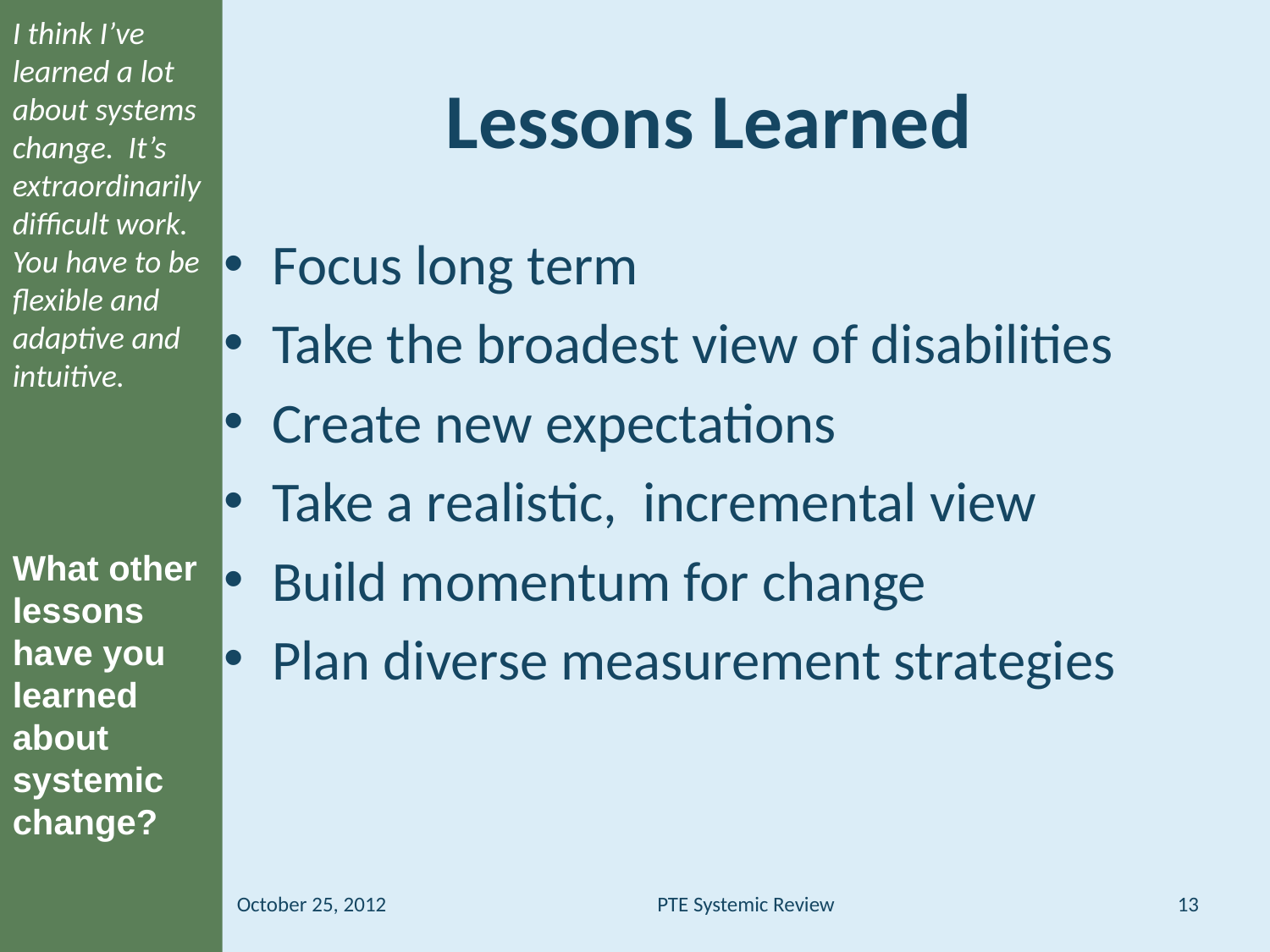

I think I’ve learned a lot about systems change.  It’s extraordinarily difficult work.  You have to be flexible and adaptive and intuitive.
# Lessons Learned
Focus long term
Take the broadest view of disabilities
Create new expectations
Take a realistic,  incremental view
Build momentum for change
Plan diverse measurement strategies

What other lessons have you learned about systemic change?
PTE Systemic Review
October 25, 2012
13